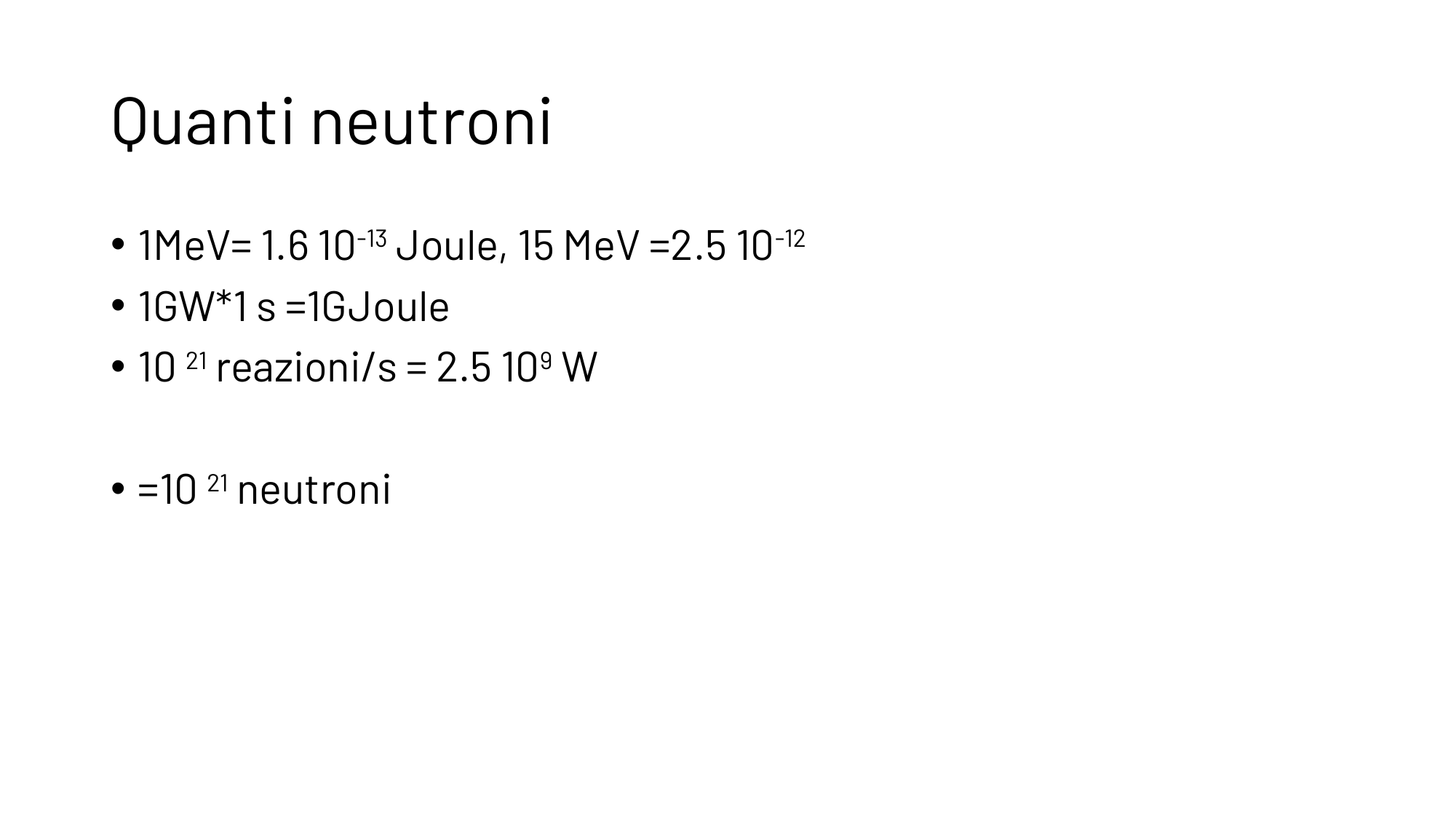

# Quanti neutroni
1MeV= 1.6 10-13 Joule, 15 MeV =2.5 10-12
1GW*1 s =1GJoule
10 21 reazioni/s = 2.5 109 W

=10 21 neutroni